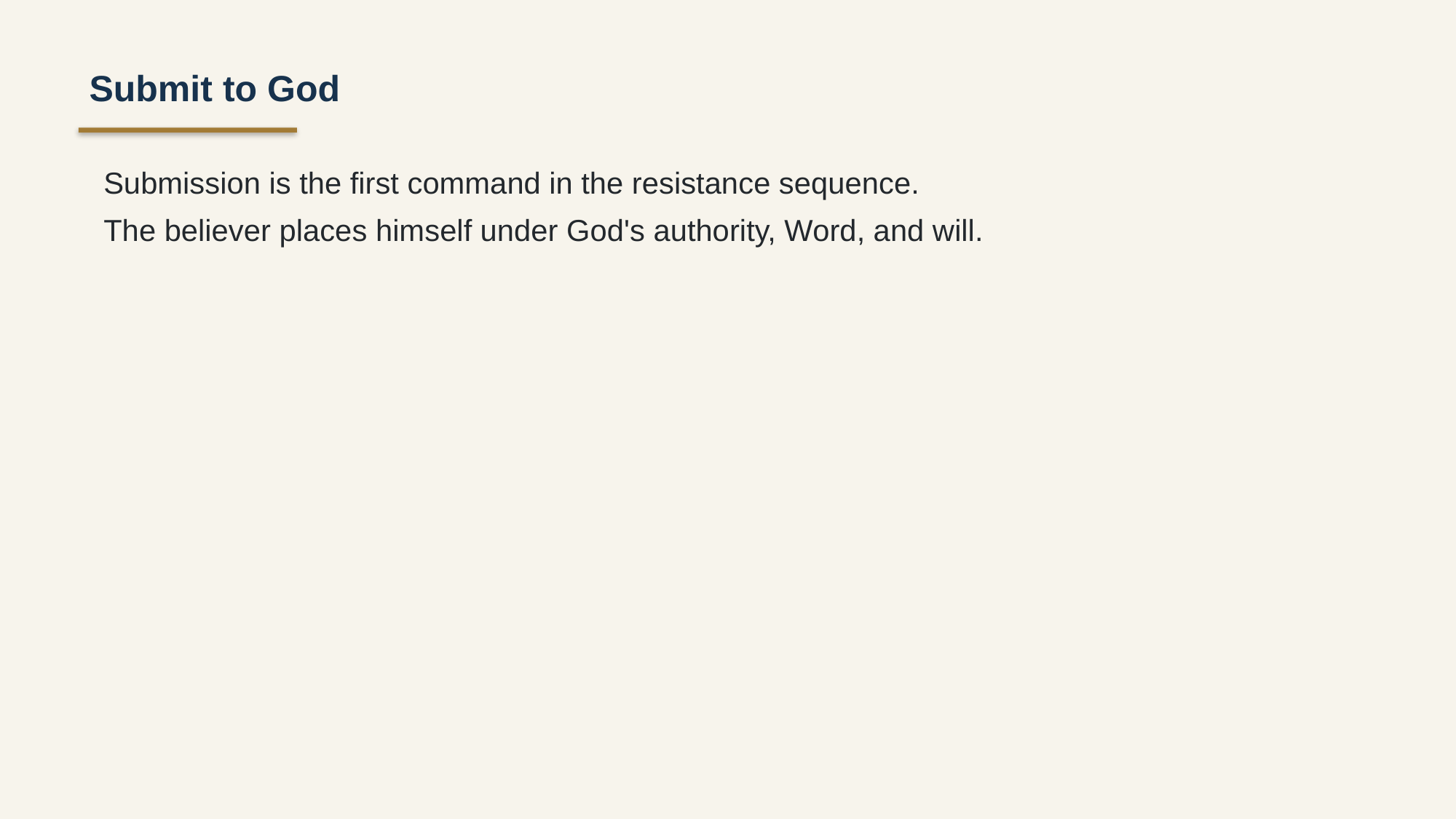

Submit to God

Submission is the first command in the resistance sequence.
The believer places himself under God's authority, Word, and will.